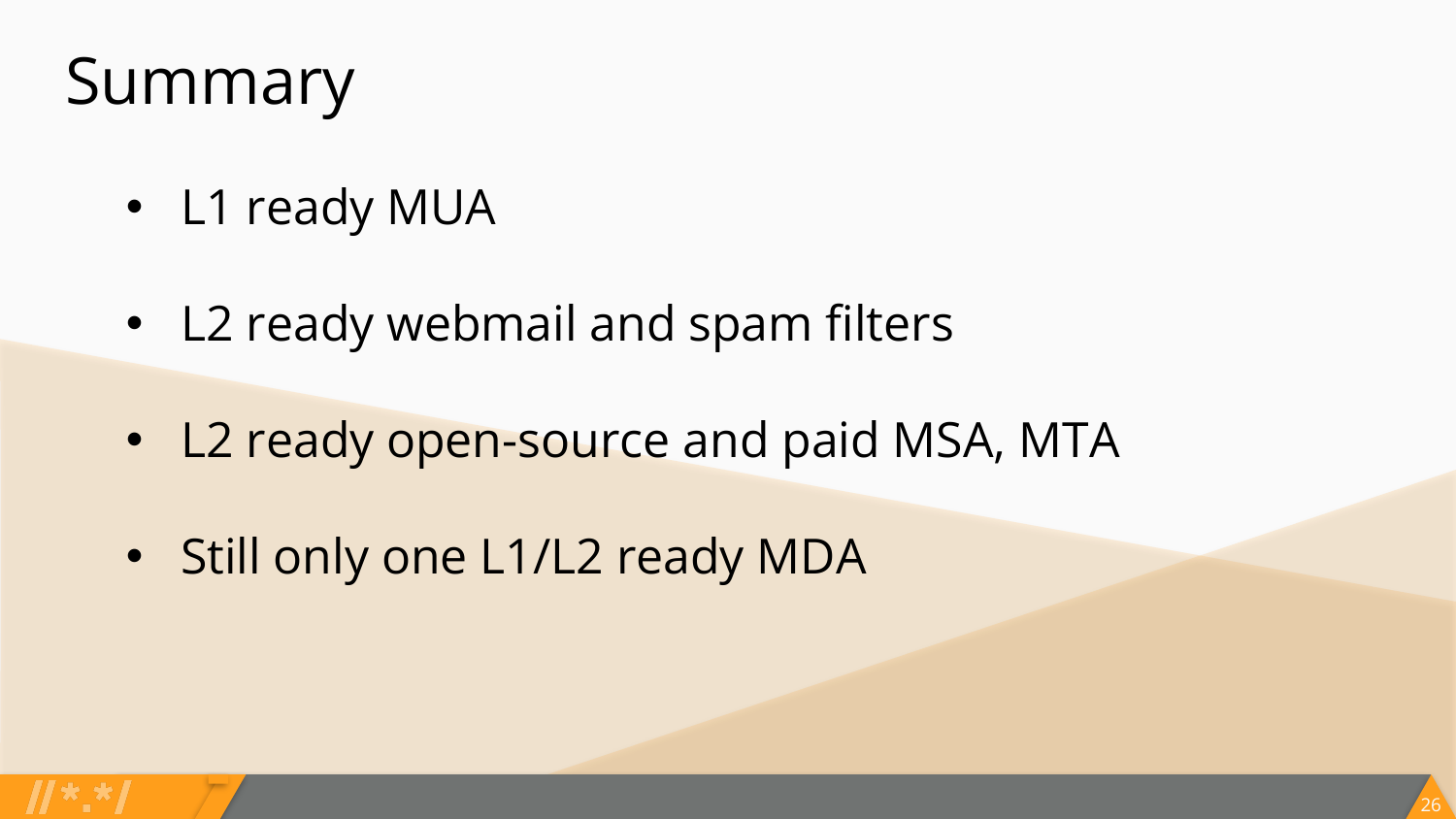

# Summary
L1 ready MUA

L2 ready webmail and spam filters

L2 ready open-source and paid MSA, MTA

Still only one L1/L2 ready MDA